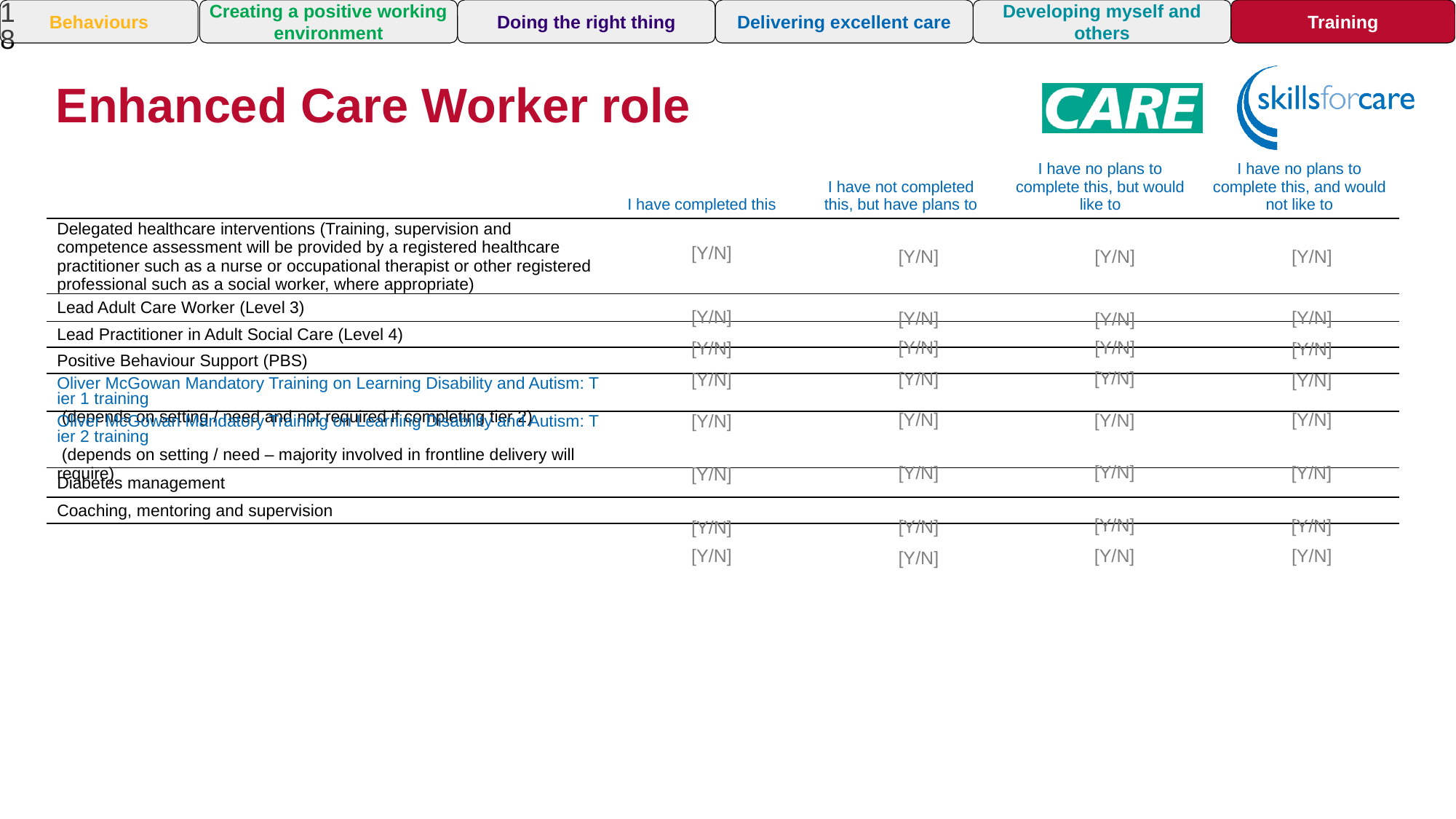

18
Training
Behaviours
Creating a positive working environment
Doing the right thing
Delivering excellent care
Developing myself and others
Enhanced Care Worker role
|  | I have completed this | I have not completed this, but have plans to | I have no plans to complete this, but would like to | I have no plans to complete this, and would not like to |
| --- | --- | --- | --- | --- |
| Delegated healthcare interventions (Training, supervision and competence assessment will be provided by a registered healthcare practitioner such as a nurse or occupational therapist or other registered professional such as a social worker, where appropriate) |  |  |  |  |
| Lead Adult Care Worker (Level 3) |  |  |  |  |
| Lead Practitioner in Adult Social Care (Level 4) |  |  |  |  |
| Positive Behaviour Support (PBS) |  |  |  |  |
| Oliver McGowan Mandatory Training on Learning Disability and Autism: Tier 1 training​ (depends on setting / need and not required if completing tier 2) |  |  |  |  |
| Oliver McGowan Mandatory Training on Learning Disability and Autism: Tier 2 training​ (depends on setting / need – majority involved in frontline delivery will require) |  |  |  |  |
| Diabetes management |  |  |  |  |
| Coaching, mentoring and supervision |  |  |  |  |
[Y/N]
[Y/N]
[Y/N]
[Y/N]
[Y/N]
[Y/N]
[Y/N]
[Y/N]
[Y/N]
[Y/N]
[Y/N]
[Y/N]
[Y/N]
[Y/N]
[Y/N]
[Y/N]
[Y/N]
[Y/N]
[Y/N]
[Y/N]
[Y/N]
[Y/N]
[Y/N]
[Y/N]
[Y/N]
[Y/N]
[Y/N]
[Y/N]
[Y/N]
[Y/N]
[Y/N]
[Y/N]